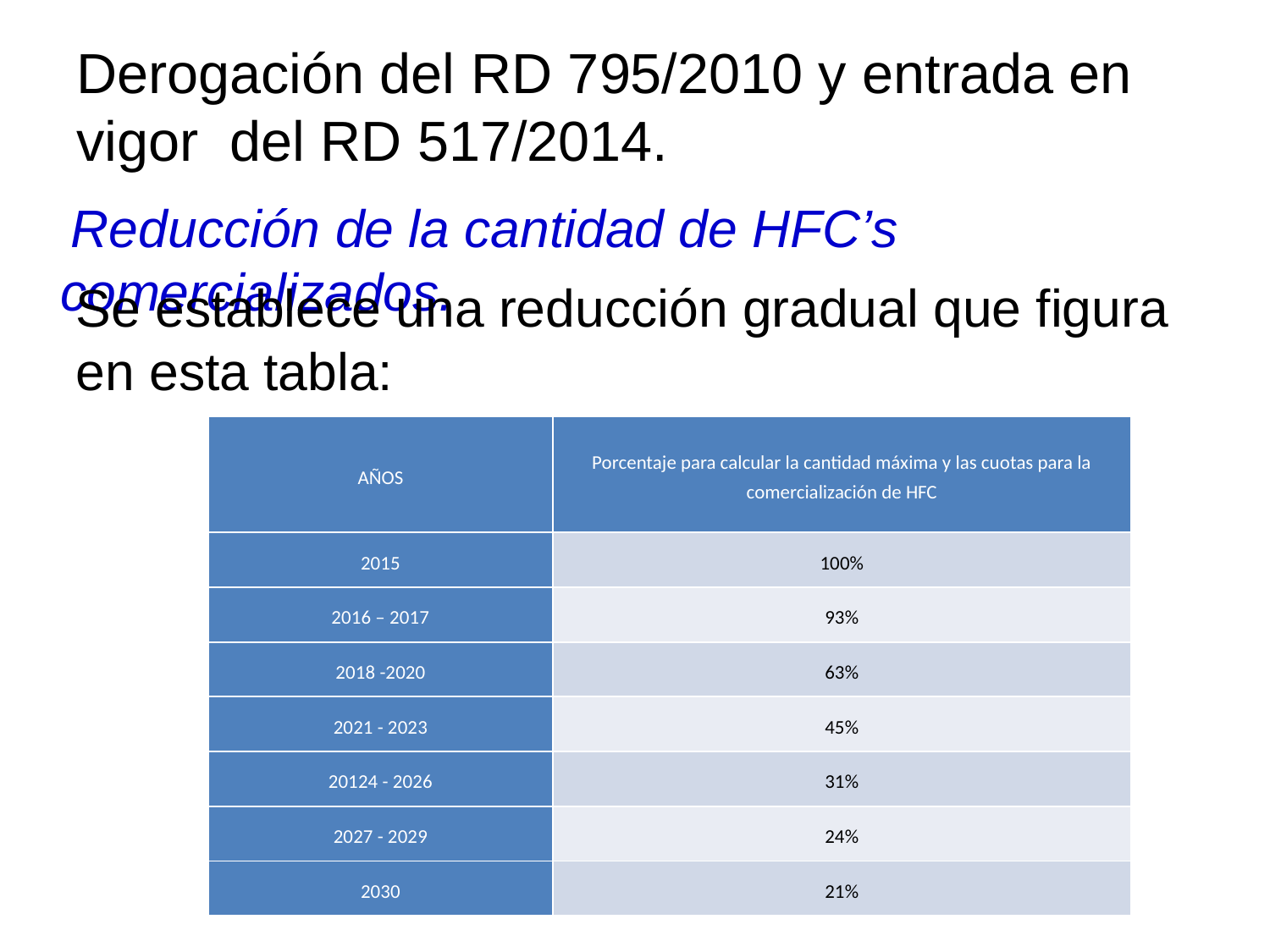

Derogación del RD 795/2010 y entrada en vigor  del RD 517/2014.
    Reducción de la cantidad de HFC’s comercializados.
Se establece una reducción gradual que figura en esta tabla:
| AÑOS | Porcentaje para calcular la cantidad máxima y las cuotas para la comercialización de HFC |
| --- | --- |
| 2015 | 100% |
| 2016 – 2017 | 93% |
| 2018 -2020 | 63% |
| 2021 - 2023 | 45% |
| 20124 - 2026 | 31% |
| 2027 - 2029 | 24% |
| 2030 | 21% |